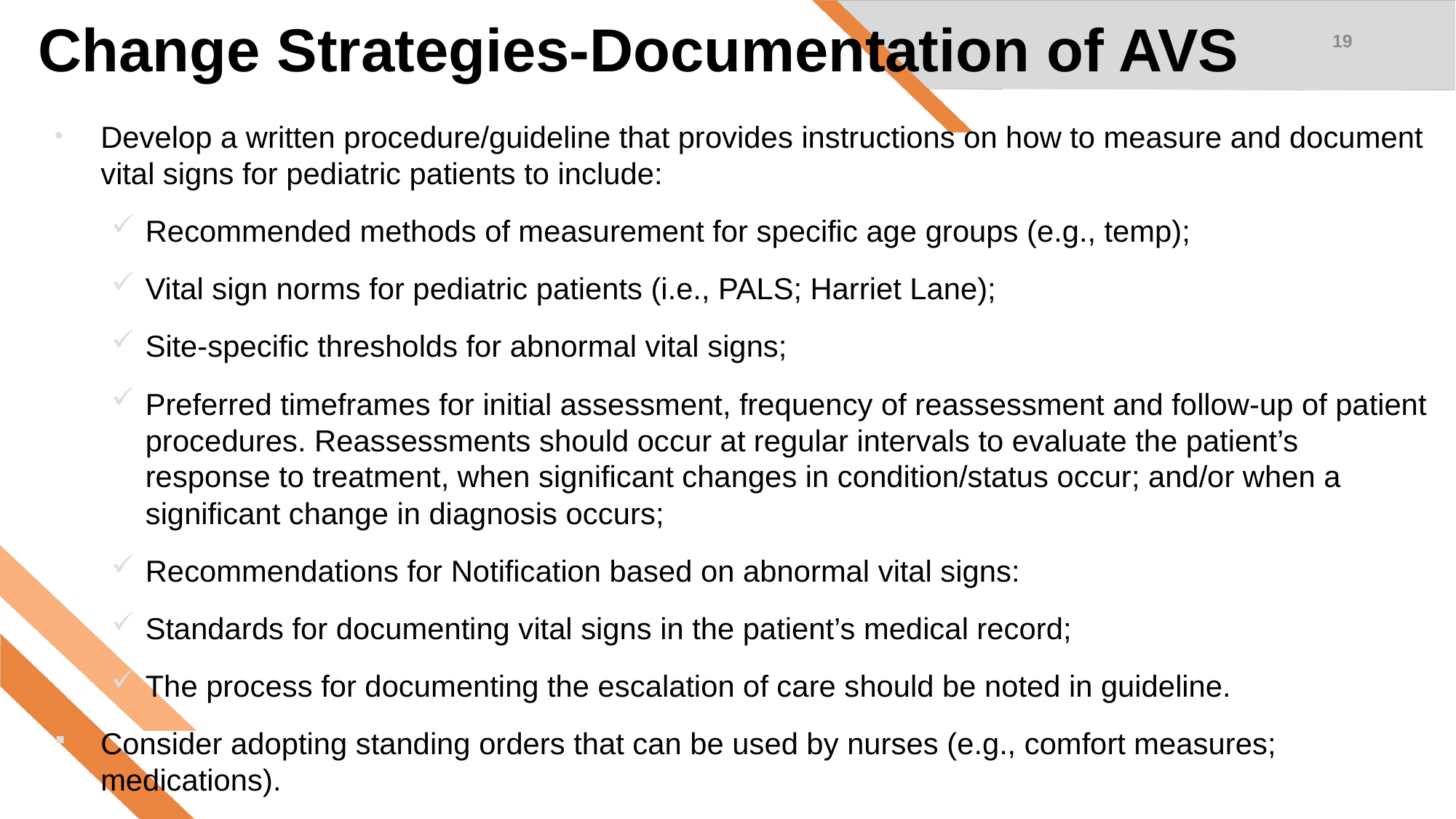

# Change Strategies-Documentation of AVS
19
Develop a written procedure/guideline that provides instructions on how to measure and document vital signs for pediatric patients to include:
Recommended methods of measurement for specific age groups (e.g., temp);
Vital sign norms for pediatric patients (i.e., PALS; Harriet Lane);
Site-specific thresholds for abnormal vital signs;
Preferred timeframes for initial assessment, frequency of reassessment and follow-up of patient procedures. Reassessments should occur at regular intervals to evaluate the patient’s response to treatment, when significant changes in condition/status occur; and/or when a significant change in diagnosis occurs;
Recommendations for Notification based on abnormal vital signs:
Standards for documenting vital signs in the patient’s medical record;
The process for documenting the escalation of care should be noted in guideline.
Consider adopting standing orders that can be used by nurses (e.g., comfort measures; medications).